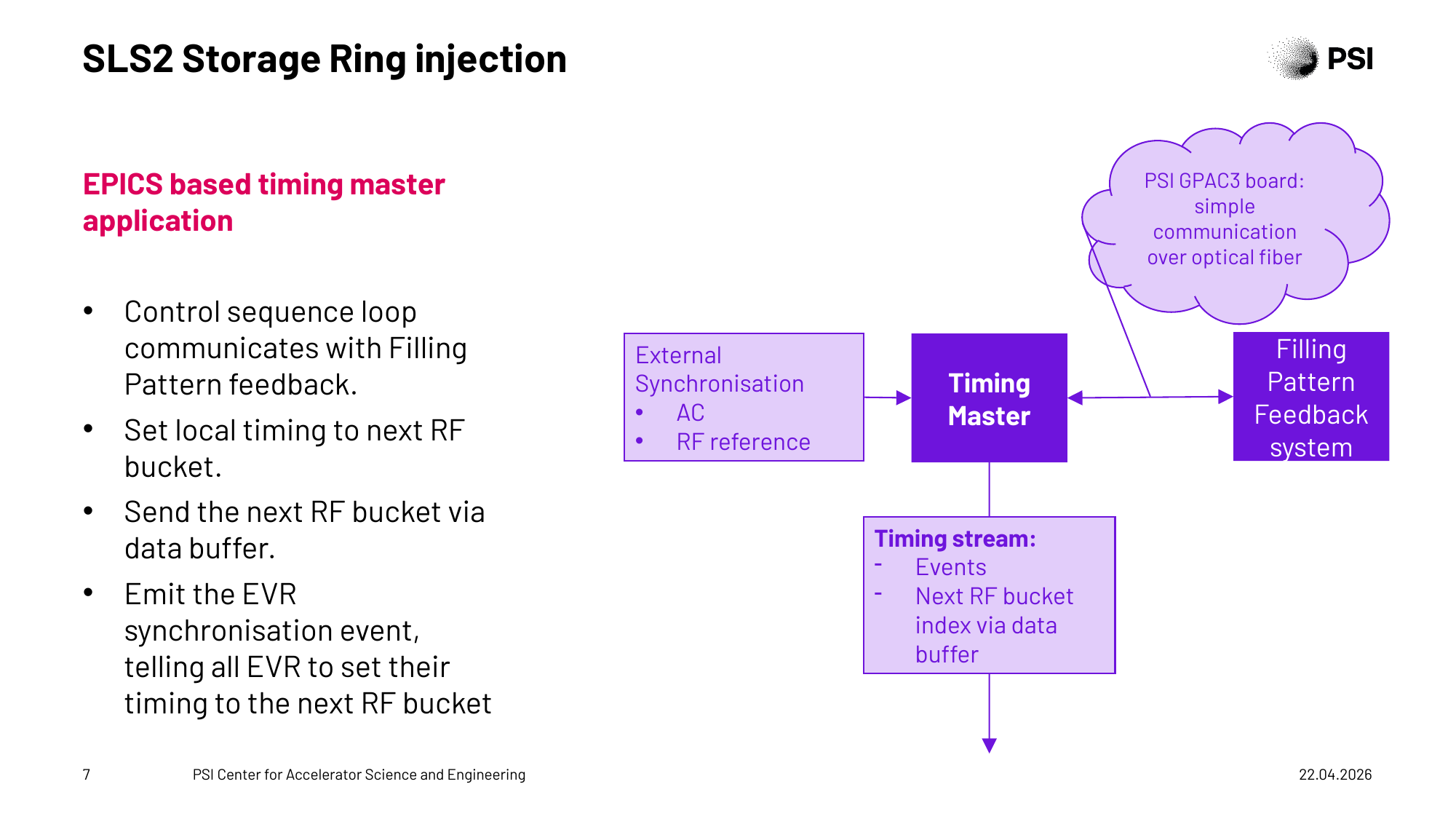

# SLS2 Storage Ring injection

PSI GPAC3 board: simple communication over optical fiber

Filling Pattern Feedback system

External Synchronisation
AC
RF reference

Timing Master
Timing stream:
Events
Next RF bucket index via data buffer
EPICS based timing master application

Control sequence loop communicates with Filling Pattern feedback.
Set local timing to next RF bucket.
Send the next RF bucket via data buffer.
Emit the EVR synchronisation event, telling all EVR to set their timing to the next RF bucket
7
PSI Center for Accelerator Science and Engineering
22.04.2026